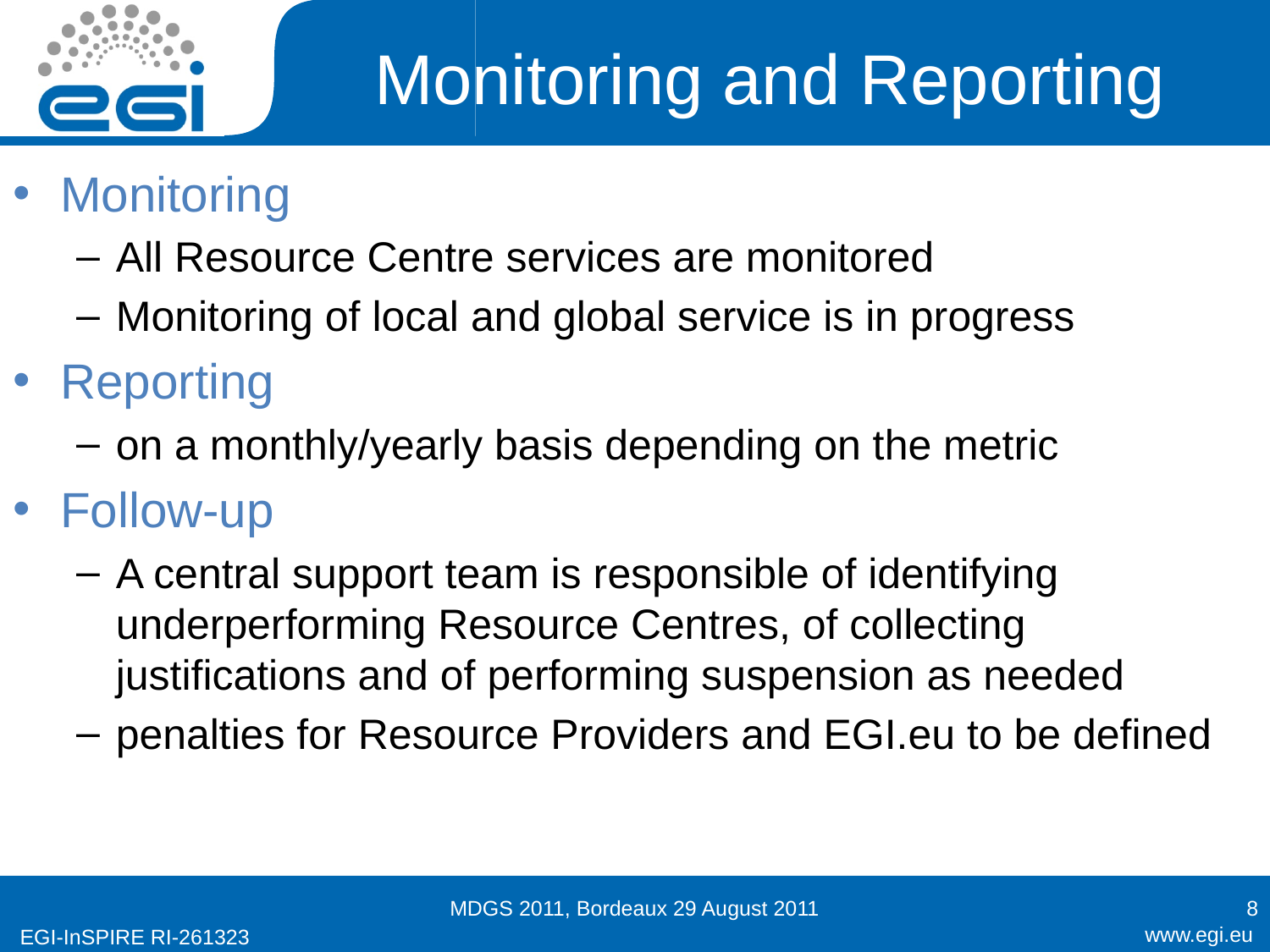

# Monitoring and Reporting
Monitoring
All Resource Centre services are monitored
Monitoring of local and global service is in progress
Reporting
on a monthly/yearly basis depending on the metric
Follow-up
A central support team is responsible of identifying underperforming Resource Centres, of collecting justifications and of performing suspension as needed
penalties for Resource Providers and EGI.eu to be defined
MDGS 2011, Bordeaux 29 August 2011
8